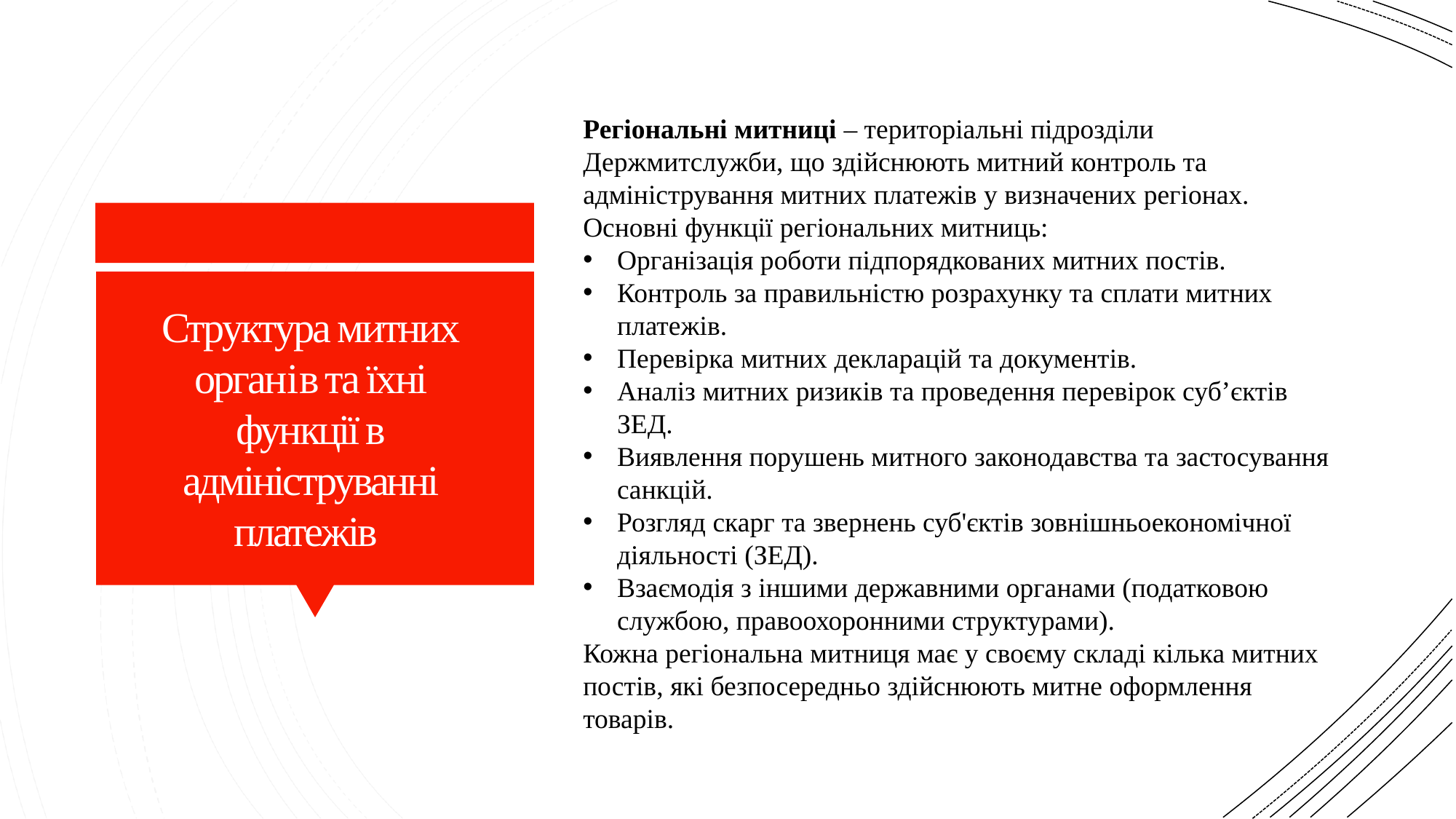

Регіональні митниці – територіальні підрозділи Держмитслужби, що здійснюють митний контроль та адміністрування митних платежів у визначених регіонах.
Основні функції регіональних митниць:
Організація роботи підпорядкованих митних постів.
Контроль за правильністю розрахунку та сплати митних платежів.
Перевірка митних декларацій та документів.
Аналіз митних ризиків та проведення перевірок суб’єктів ЗЕД.
Виявлення порушень митного законодавства та застосування санкцій.
Розгляд скарг та звернень суб'єктів зовнішньоекономічної діяльності (ЗЕД).
Взаємодія з іншими державними органами (податковою службою, правоохоронними структурами).
Кожна регіональна митниця має у своєму складі кілька митних постів, які безпосередньо здійснюють митне оформлення товарів.
Структура митних органів та їхні функції в адмініструванні платежів